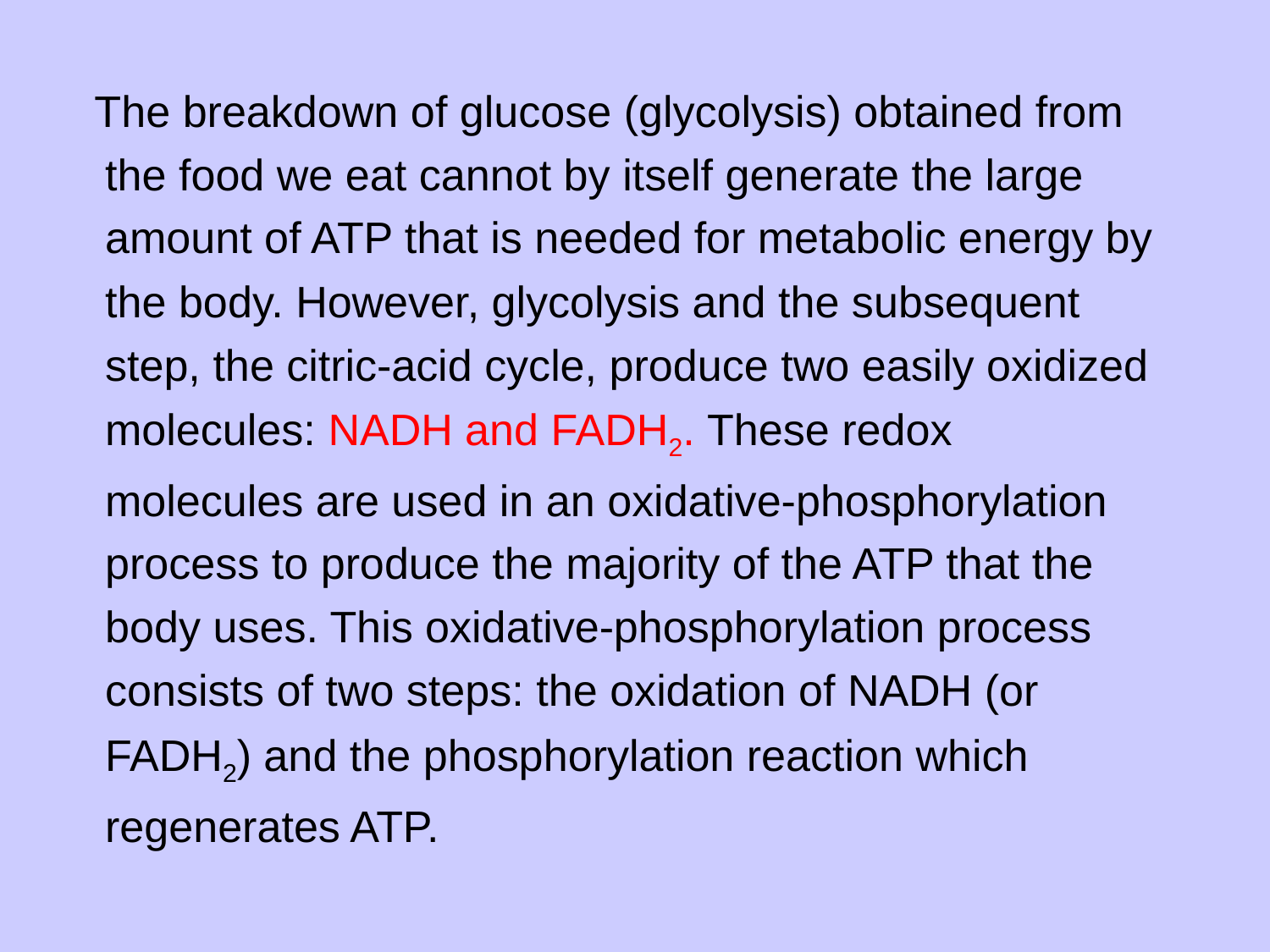

The breakdown of glucose (glycolysis) obtained from the food we eat cannot by itself generate the large amount of ATP that is needed for metabolic energy by the body. However, glycolysis and the subsequent step, the citric-acid cycle, produce two easily oxidized molecules: NADH and FADH2. These redox molecules are used in an oxidative-phosphorylation process to produce the majority of the ATP that the body uses. This oxidative-phosphorylation process consists of two steps: the oxidation of NADH (or FADH2) and the phosphorylation reaction which regenerates ATP.